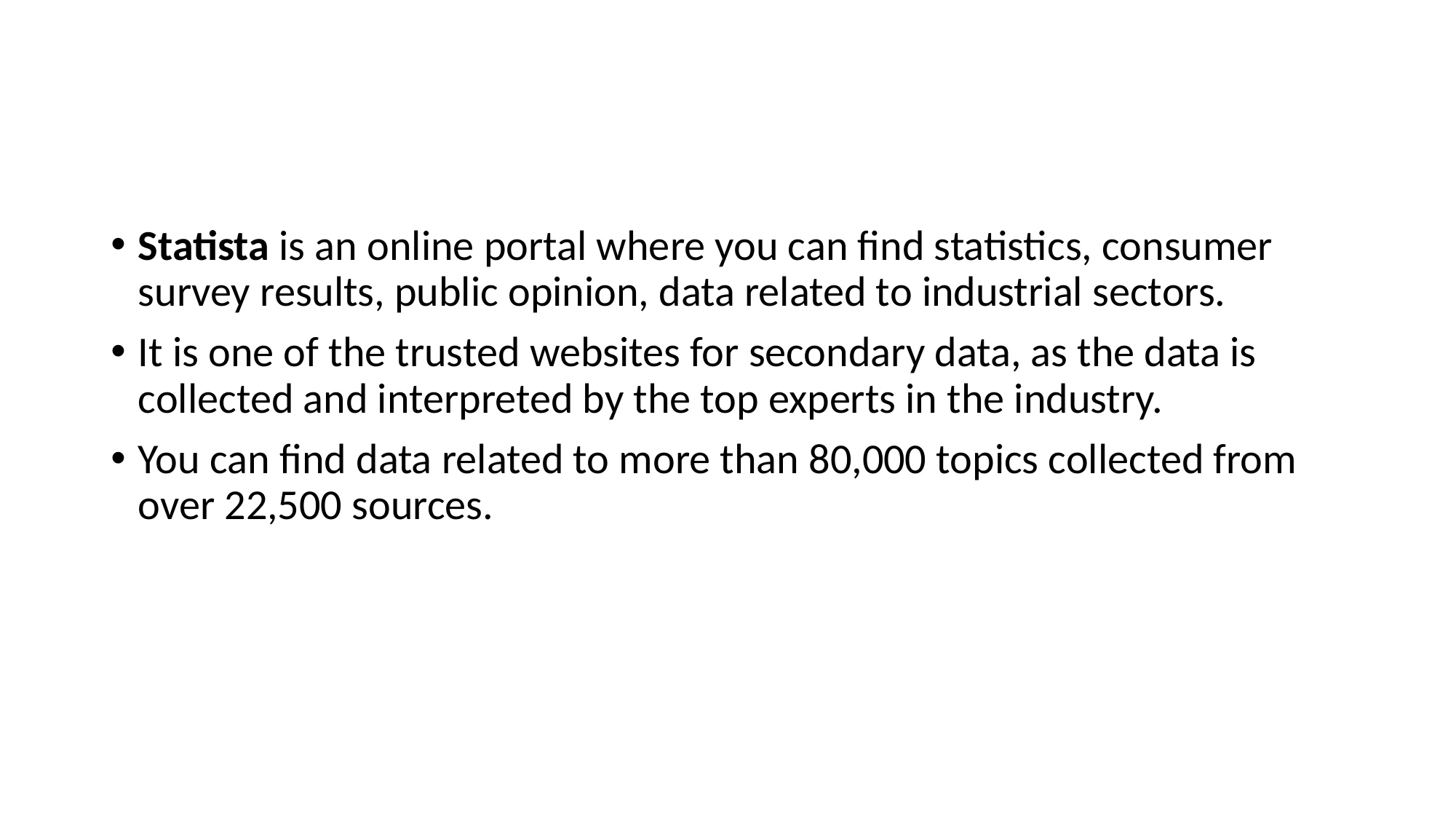

#
Statista is an online portal where you can find statistics, consumer survey results, public opinion, data related to industrial sectors.
It is one of the trusted websites for secondary data, as the data is collected and interpreted by the top experts in the industry.
You can find data related to more than 80,000 topics collected from over 22,500 sources.